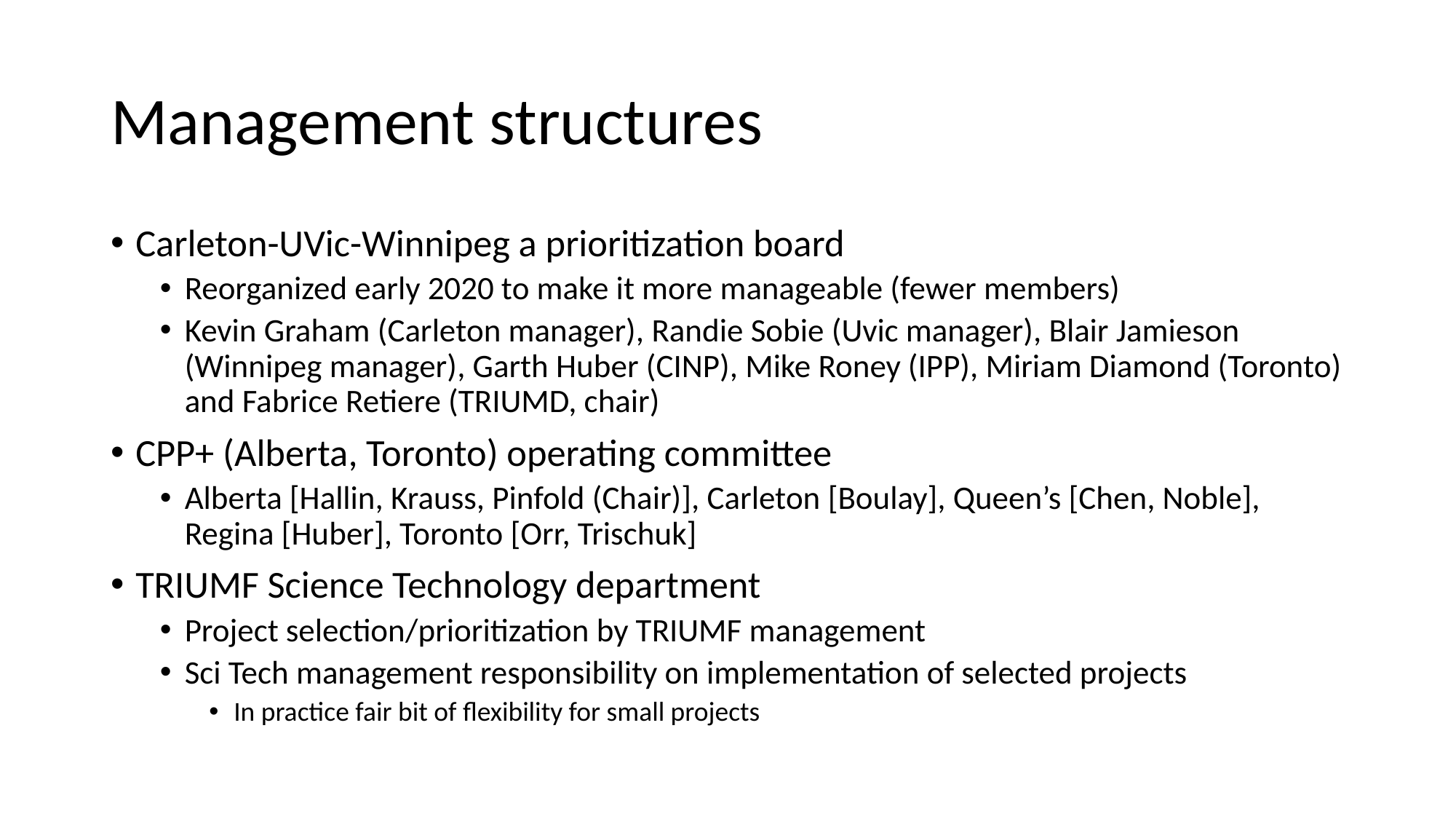

# Management structures
Carleton-UVic-Winnipeg a prioritization board
Reorganized early 2020 to make it more manageable (fewer members)
Kevin Graham (Carleton manager), Randie Sobie (Uvic manager), Blair Jamieson (Winnipeg manager), Garth Huber (CINP), Mike Roney (IPP), Miriam Diamond (Toronto) and Fabrice Retiere (TRIUMD, chair)
CPP+ (Alberta, Toronto) operating committee
Alberta [Hallin, Krauss, Pinfold (Chair)], Carleton [Boulay], Queen’s [Chen, Noble], Regina [Huber], Toronto [Orr, Trischuk]
TRIUMF Science Technology department
Project selection/prioritization by TRIUMF management
Sci Tech management responsibility on implementation of selected projects
In practice fair bit of flexibility for small projects